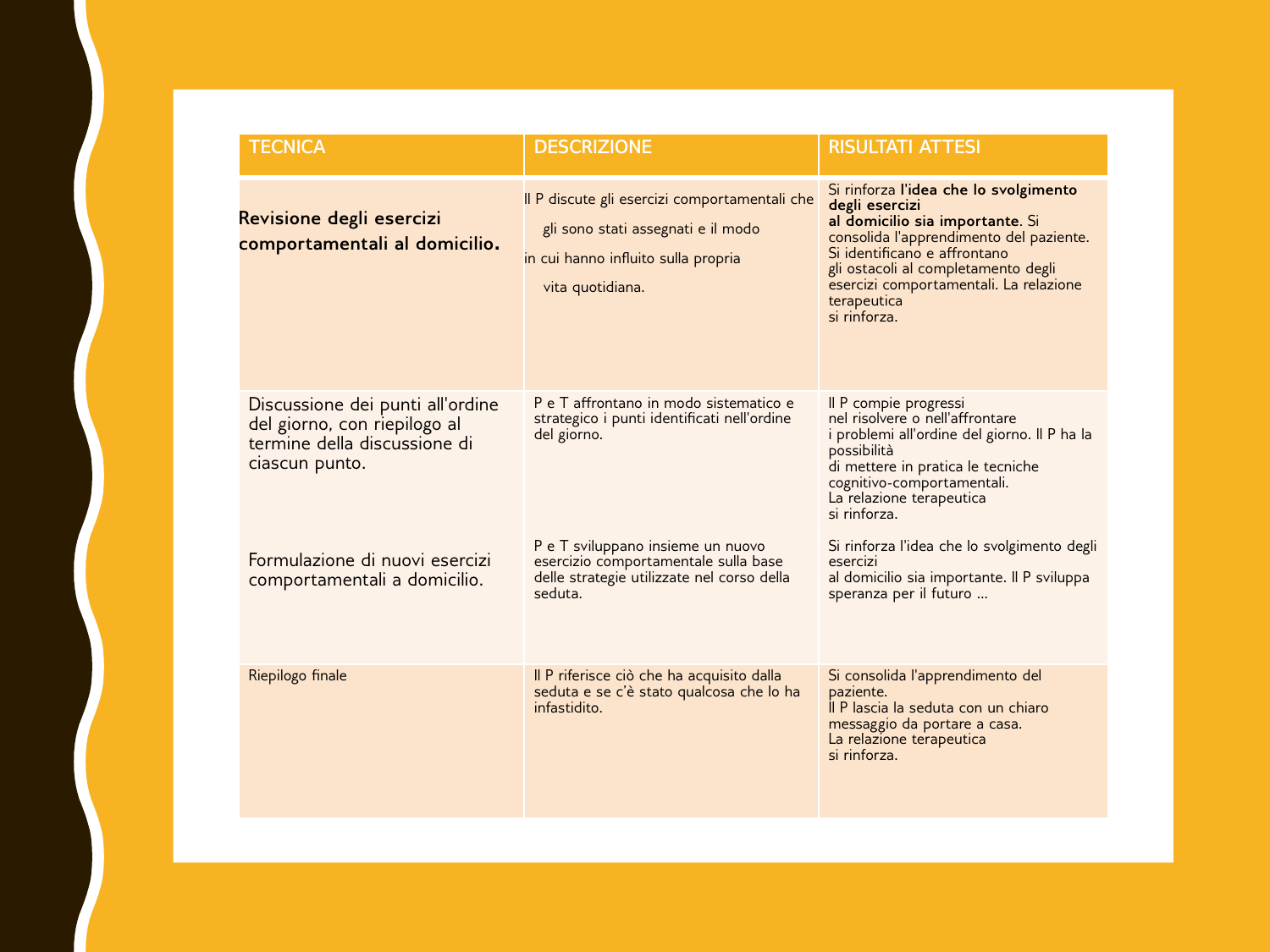

| TECNICA | DESCRIZIONE | RISULTATI ATTESI |
| --- | --- | --- |
| Revisione degli esercizi comportamentali al domicilio. | Il P discute gli esercizi comportamentali che gli sono stati assegnati e il modo in cui hanno influito sulla propria vita quotidiana. | Si rinforza l'idea che lo svolgimento degli esercizi al domicilio sia importante. Si consolida l'apprendimento del paziente. Si identificano e affrontano gli ostacoli al completamento degli esercizi comportamentali. La relazione terapeutica si rinforza. |
| Discussione dei punti all'ordine del giorno, con riepilogo al termine della discussione di ciascun punto. Formulazione di nuovi esercizi comportamentali a domicilio. | P e T affrontano in modo sistematico e strategico i punti identificati nell'ordine del giorno. P e T sviluppano insieme un nuovo esercizio comportamentale sulla base delle strategie utilizzate nel corso della seduta. | Il P compie progressi nel risolvere o nell'affrontare i problemi all'ordine del giorno. Il P ha la possibilità di mettere in pratica le tecniche cognitivo-comportamentali. La relazione terapeutica si rinforza. Si rinforza l'idea che lo svolgimento degli esercizi al domicilio sia importante. Il P sviluppa speranza per il futuro … |
| Riepilogo finale | Il P riferisce ciò che ha acquisito dalla seduta e se c’è stato qualcosa che lo ha infastidito. | Si consolida l'apprendimento del paziente. Il P lascia la seduta con un chiaro messaggio da portare a casa. La relazione terapeutica si rinforza. |